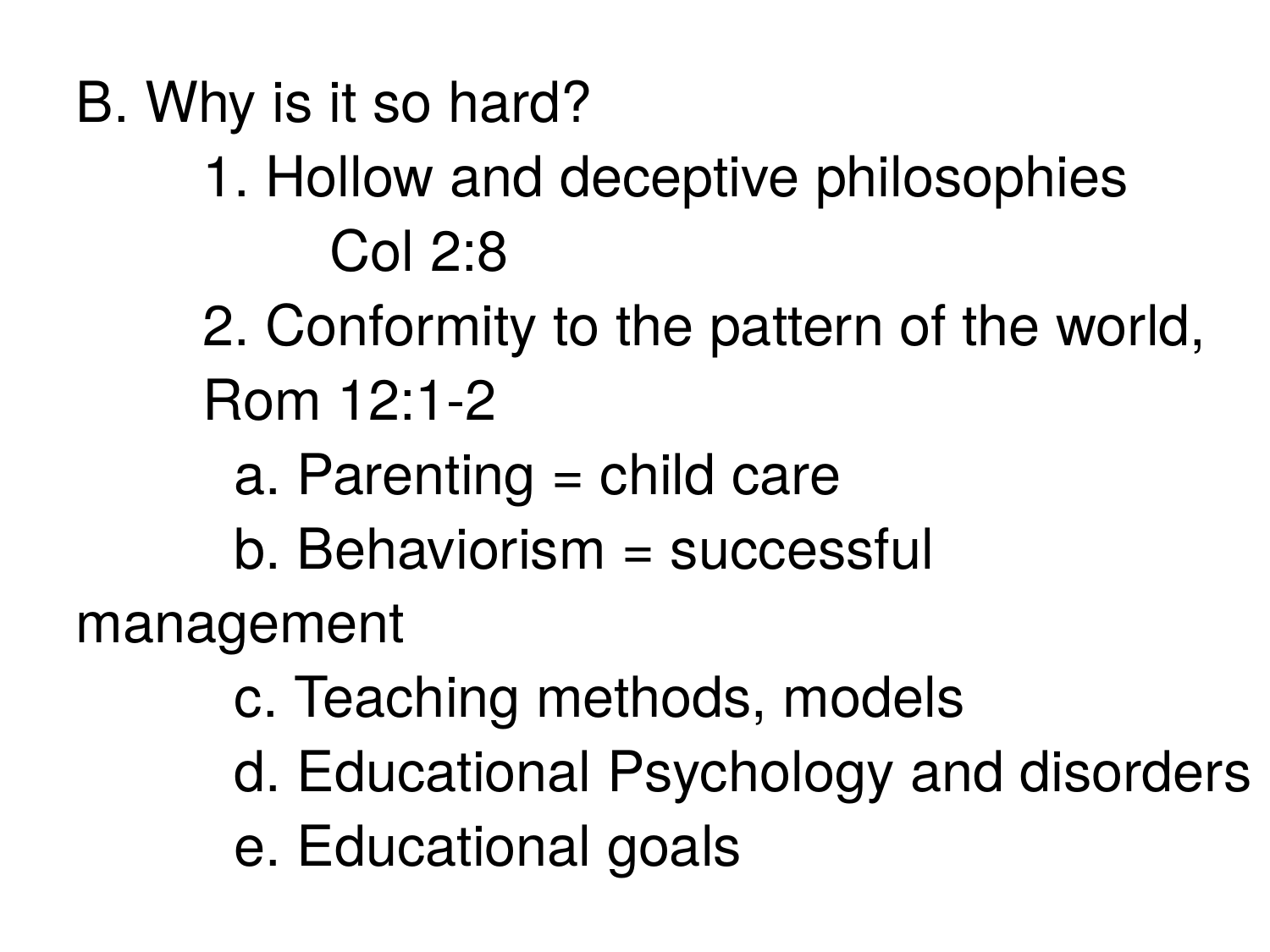

B. Why is it so hard?
	1. Hollow and deceptive philosophies		 	Col 2:8
	2. Conformity to the pattern of the world,  	Rom 12:1-2
	  a. Parenting = child care
	  b. Behaviorism = successful management
	  c. Teaching methods, models
	  d. Educational Psychology and disorders
	  e. Educational goals